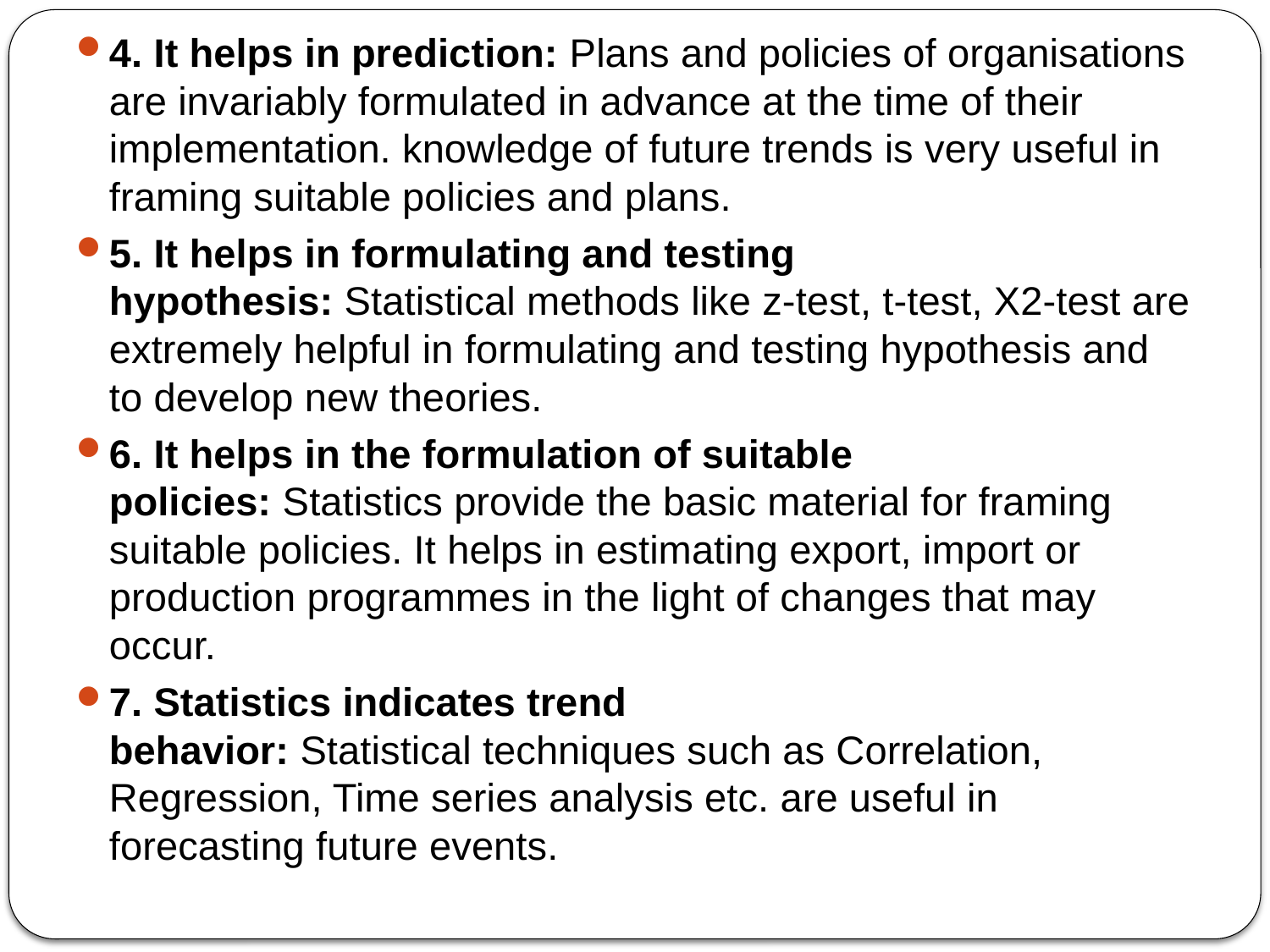

4. It helps in prediction: Plans and policies of organisations are invariably formulated in advance at the time of their implementation. knowledge of future trends is very useful in framing suitable policies and plans.
5. It helps in formulating and testing hypothesis: Statistical methods like z-test, t-test, X2-test are extremely helpful in formulating and testing hypothesis and to develop new theories.
6. It helps in the formulation of suitable policies: Statistics provide the basic material for framing suitable policies. It helps in estimating export, import or production programmes in the light of changes that may occur.
7. Statistics indicates trend behavior: Statistical techniques such as Correlation, Regression, Time series analysis etc. are useful in forecasting future events.